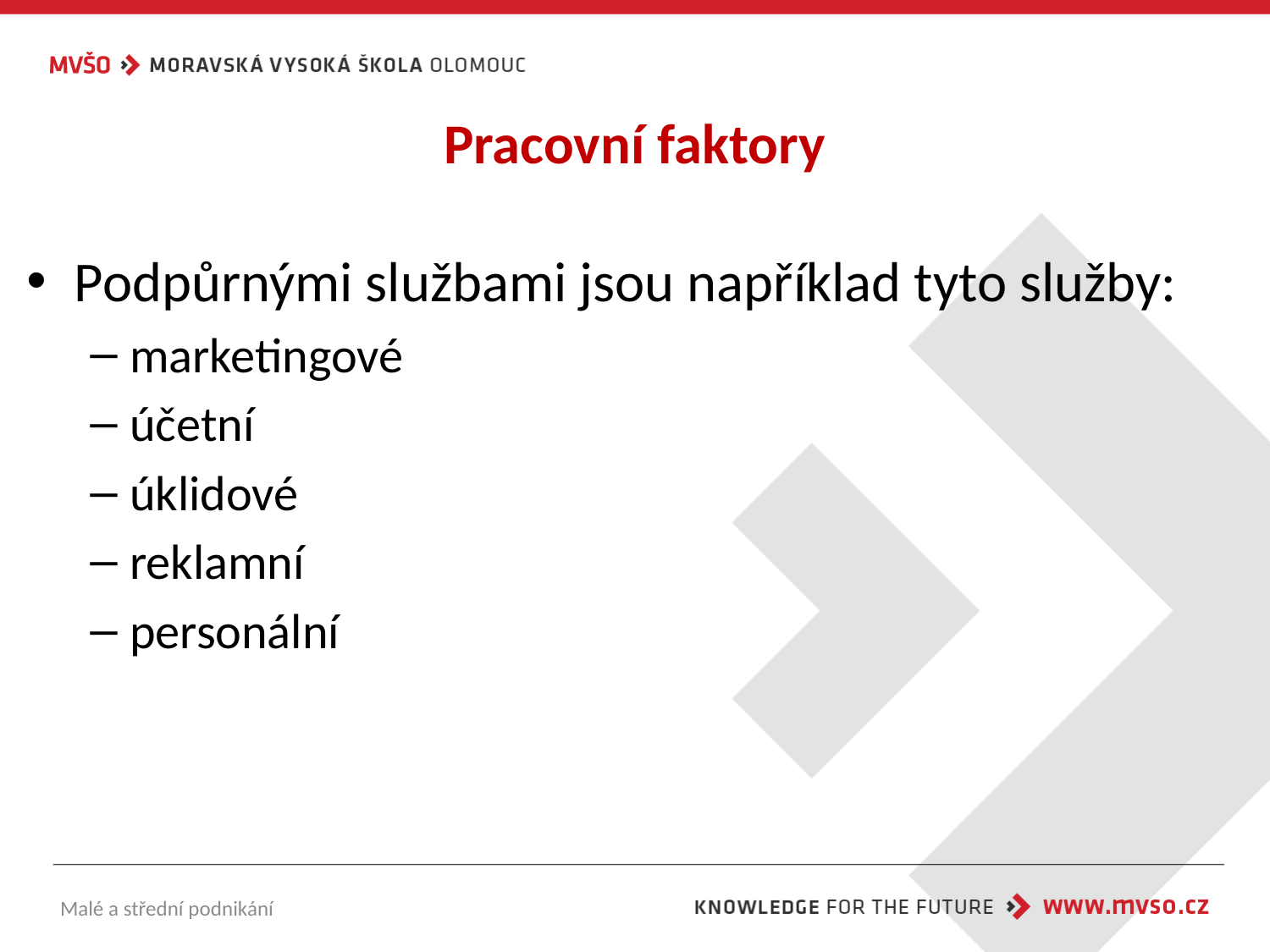

# Pracovní faktory
Podpůrnými službami jsou například tyto služby:
marketingové
účetní
úklidové
reklamní
personální
Malé a střední podnikání